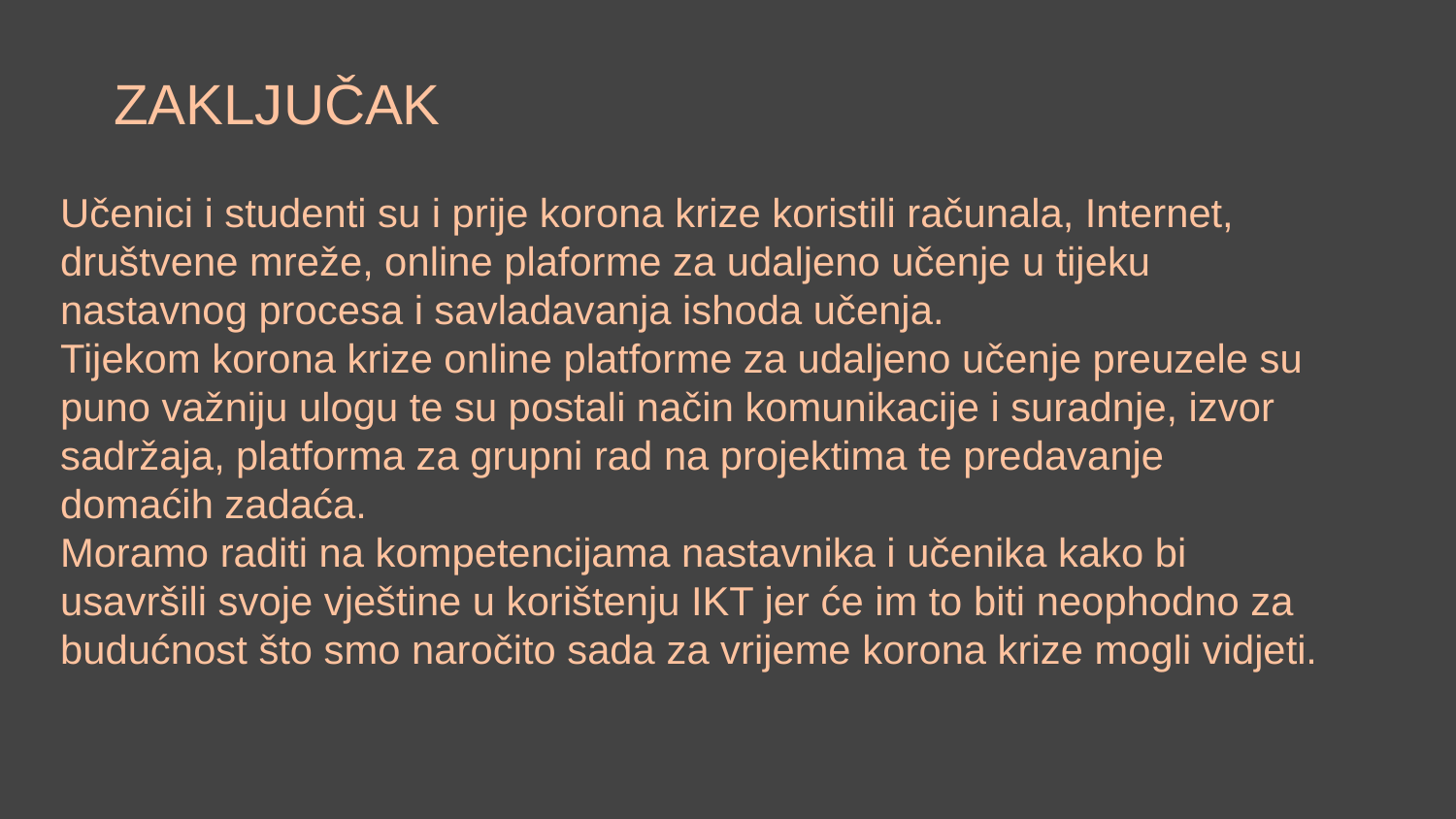

# ZAKLJUČAK
Učenici i studenti su i prije korona krize koristili računala, Internet, društvene mreže, online plaforme za udaljeno učenje u tijeku nastavnog procesa i savladavanja ishoda učenja.
Tijekom korona krize online platforme za udaljeno učenje preuzele su puno važniju ulogu te su postali način komunikacije i suradnje, izvor sadržaja, platforma za grupni rad na projektima te predavanje domaćih zadaća.
Moramo raditi na kompetencijama nastavnika i učenika kako bi usavršili svoje vještine u korištenju IKT jer će im to biti neophodno za budućnost što smo naročito sada za vrijeme korona krize mogli vidjeti.